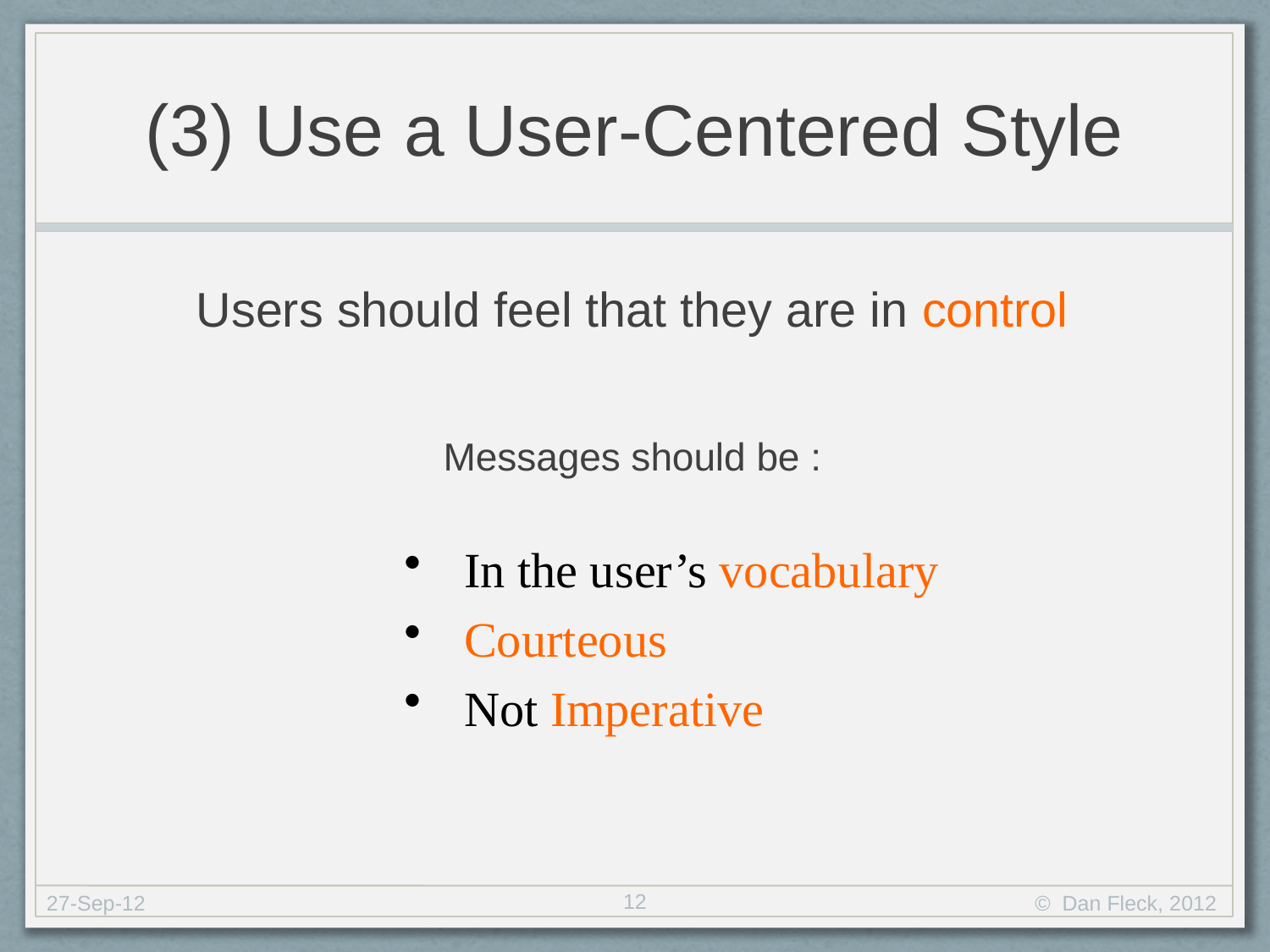

# (3) Use a User-Centered Style

Users should feel that they are in control

Messages should be :

 In the user’s vocabulary
 Courteous
 Not Imperative
12
27-Sep-12
©  Dan Fleck, 2012